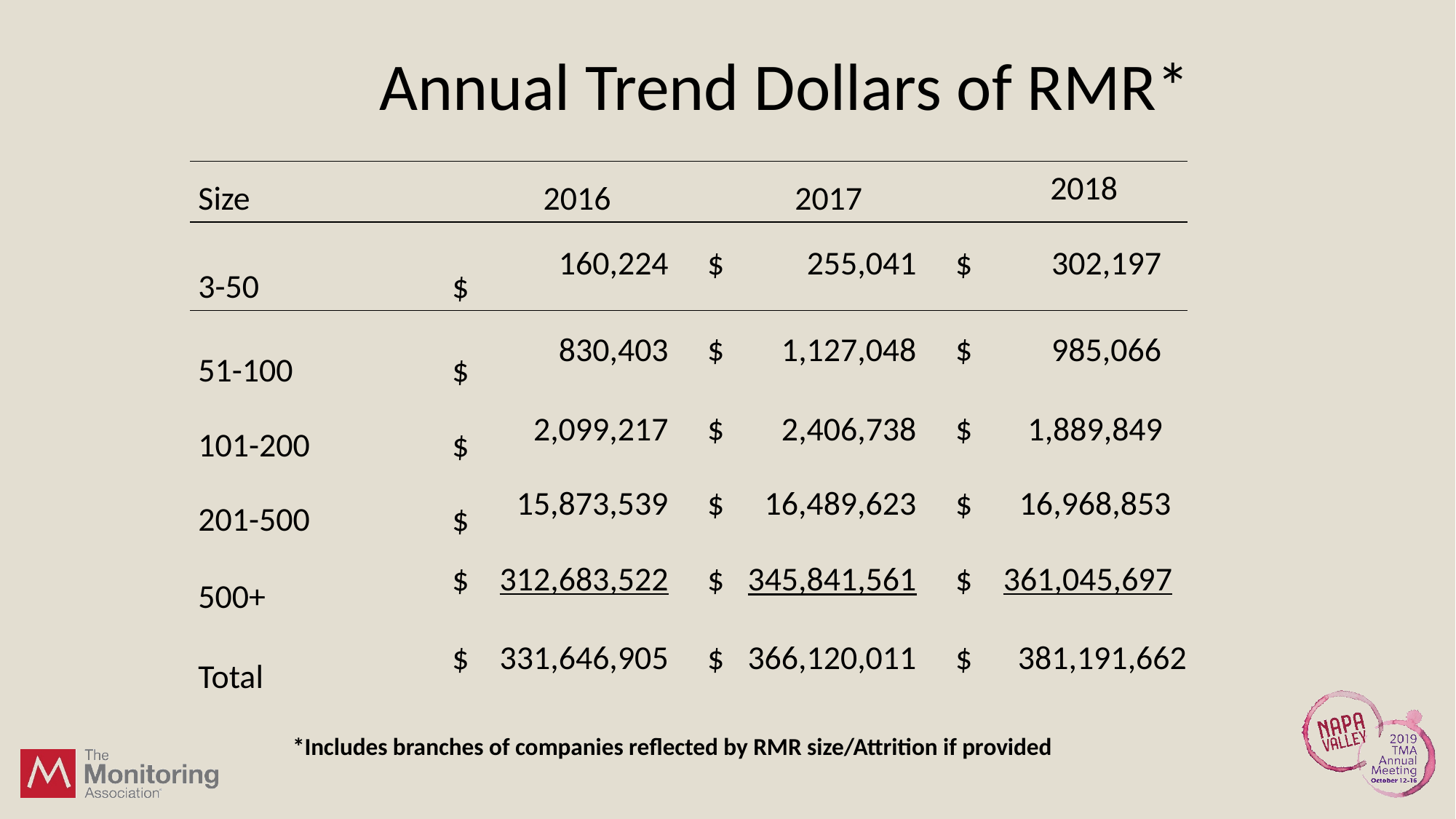

# Annual Trend Dollars of RMR*
| Size |  | 2016 |  | 2017 |  | 2018 |
| --- | --- | --- | --- | --- | --- | --- |
| 3-50 | $ | 160,224 | $ | 255,041 | $ | 302,197 |
| 51-100 | $ | 830,403 | $ | 1,127,048 | $ | 985,066 |
| 101-200 | $ | 2,099,217 | $ | 2,406,738 | $ | 1,889,849 |
| 201-500 | $ | 15,873,539 | $ | 16,489,623 | $ | 16,968,853 |
| 500+ | $ | 312,683,522 | $ | 345,841,561 | $ | 361,045,697 |
| Total | $ | 331,646,905 | $ | 366,120,011 | $ | 381,191,662 |
*Includes branches of companies reflected by RMR size/Attrition if provided